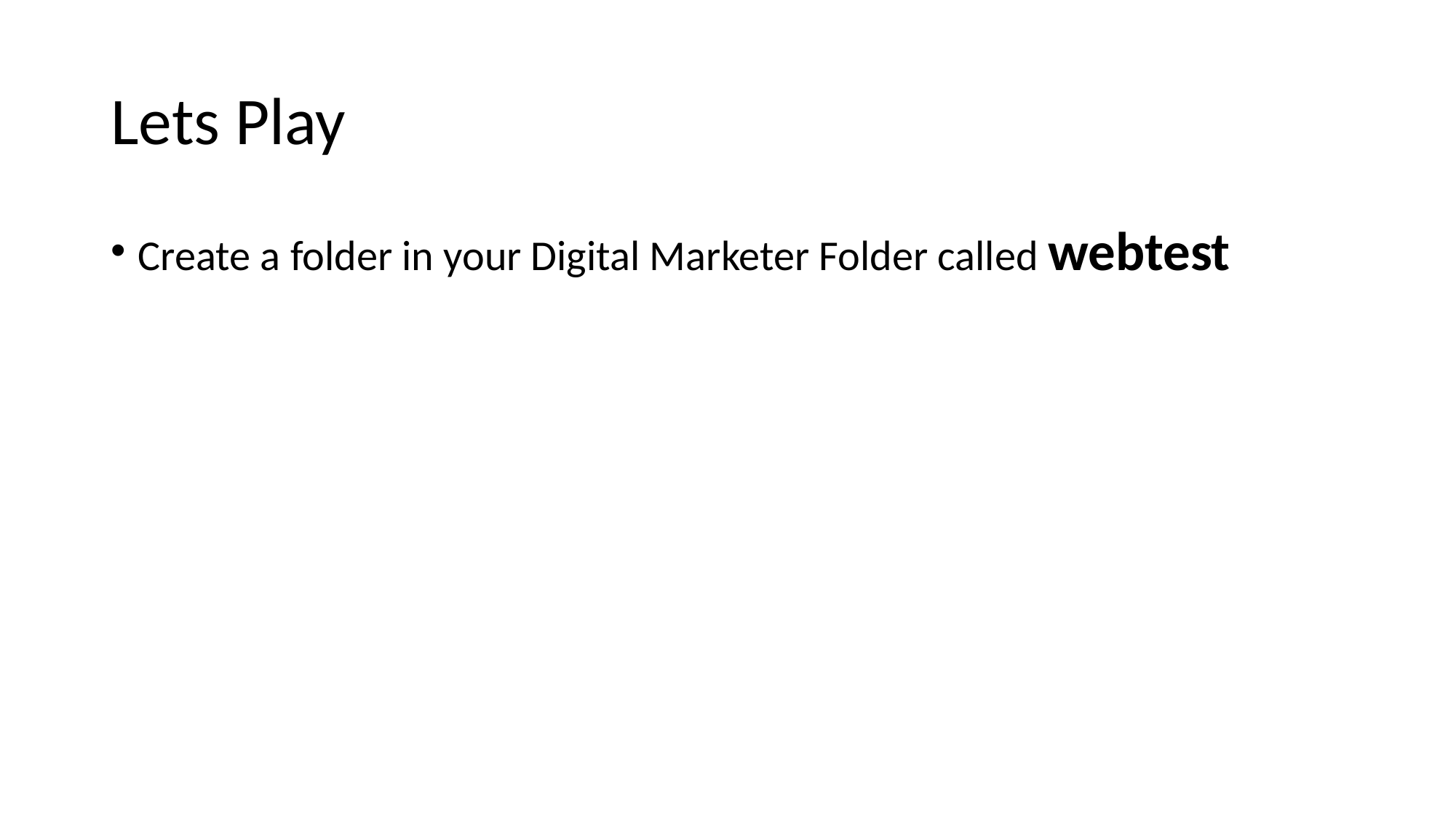

# Lets Play
Create a folder in your Digital Marketer Folder called webtest